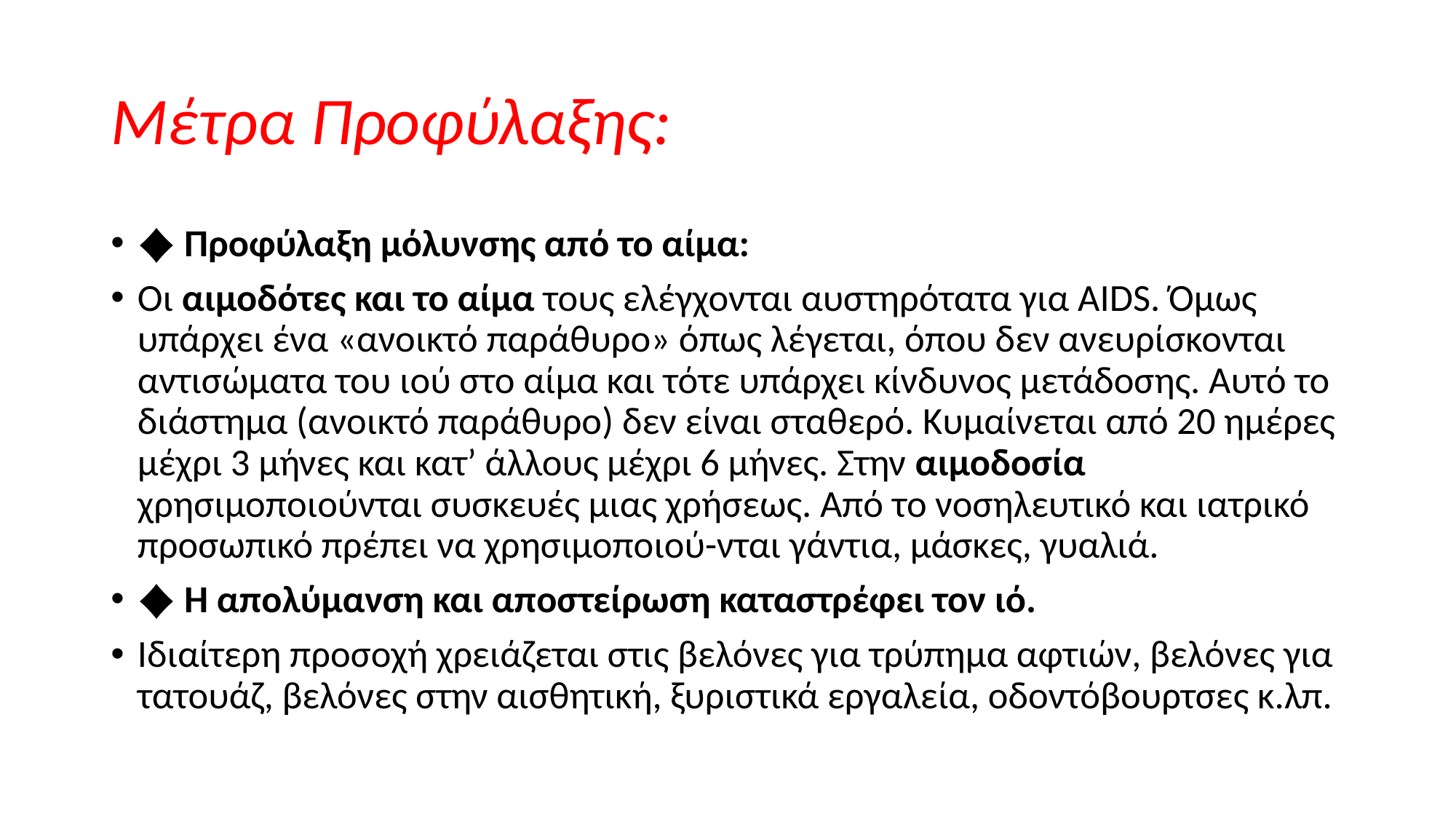

# Μέτρα Προφύλαξης:
♦ Προφύλαξη μόλυνσης από το αίμα:
Οι αιμοδότες και το αίμα τους ελέγχονται αυστηρότατα για AIDS. Όμως υπάρχει ένα «ανοικτό παράθυρο» όπως λέγεται, όπου δεν ανευρίσκονται αντισώματα του ιού στο αίμα και τότε υπάρχει κίνδυνος μετάδοσης. Αυτό το διάστημα (ανοικτό παράθυρο) δεν είναι σταθερό. Κυμαίνεται από 20 ημέρες μέχρι 3 μήνες και κατ’ άλλους μέχρι 6 μήνες. Στην αιμοδοσία χρησιμοποιούνται συσκευές μιας χρήσεως. Από το νοσηλευτικό και ιατρικό προσωπικό πρέπει να χρησιμοποιού-νται γάντια, μάσκες, γυαλιά.
♦ Η απολύμανση και αποστείρωση καταστρέφει τον ιό.
Ιδιαίτερη προσοχή χρειάζεται στις βελόνες για τρύπημα αφτιών, βελόνες για τατουάζ, βελόνες στην αισθητική, ξυριστικά εργαλεία, οδοντόβουρτσες κ.λπ.